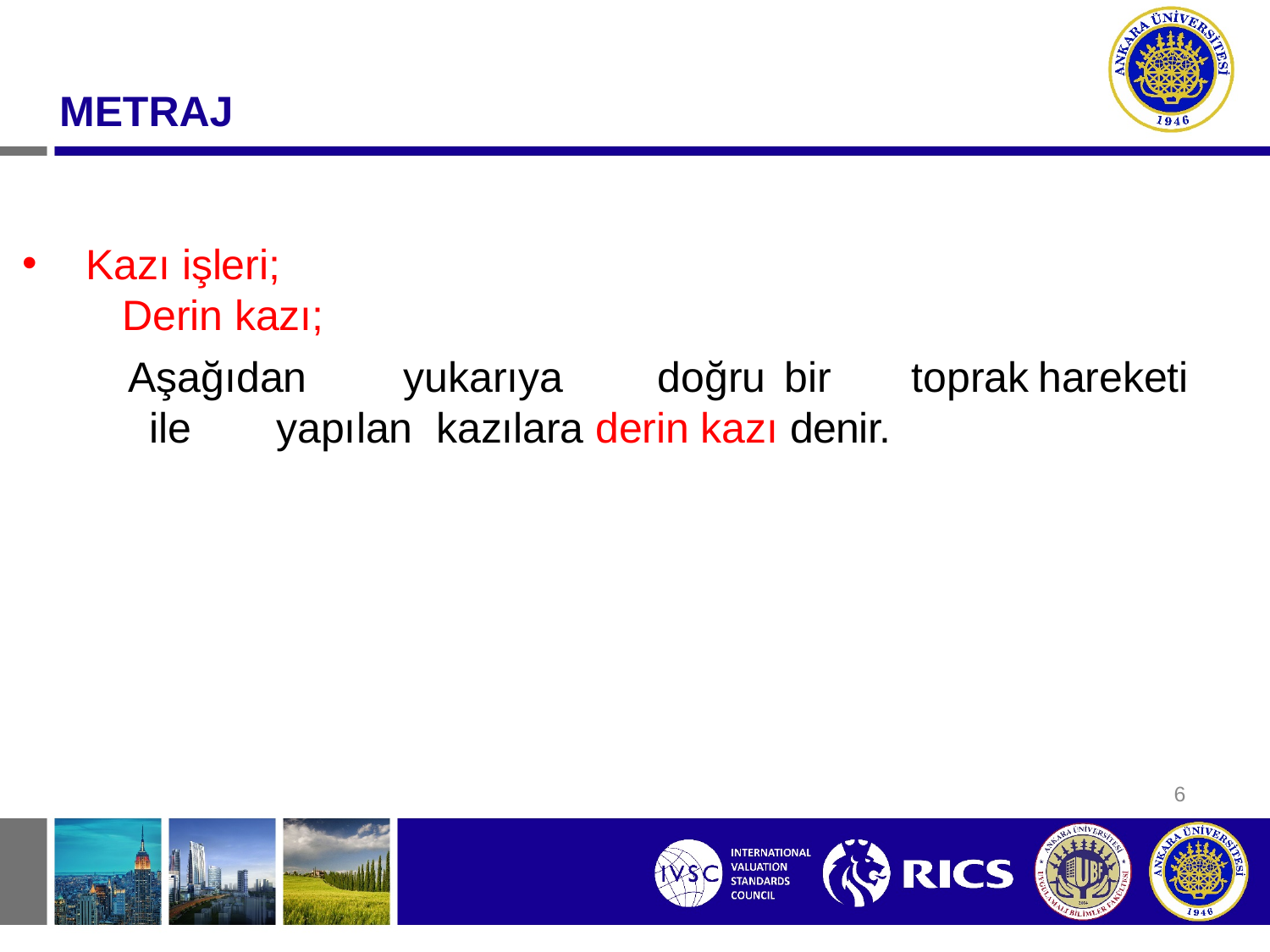

# METRAJ
Kazı işleri;
Derin kazı;
Aşağıdan	yukarıya	doğru	bir	toprak	hareketi	ile	yapılan  kazılara derin kazı denir.
6